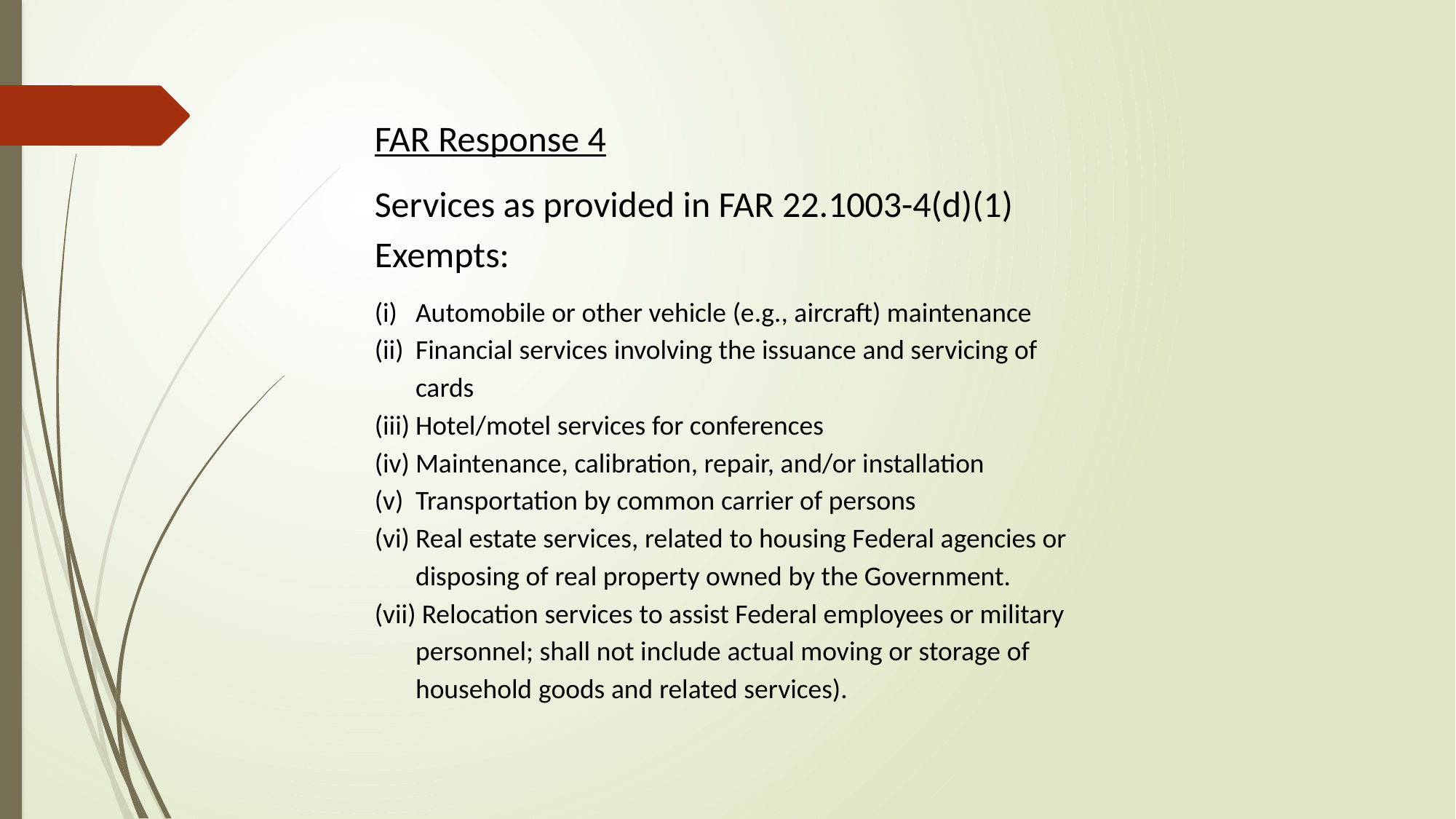

FAR Response 4
Services as provided in FAR 22.1003-4(d)(1) Exempts:
Automobile or other vehicle (e.g., aircraft) maintenance
Financial services involving the issuance and servicing of cards
Hotel/motel services for conferences
Maintenance, calibration, repair, and/or installation
Transportation by common carrier of persons
Real estate services, related to housing Federal agencies or disposing of real property owned by the Government.
 Relocation services to assist Federal employees or military personnel; shall not include actual moving or storage of household goods and related services).